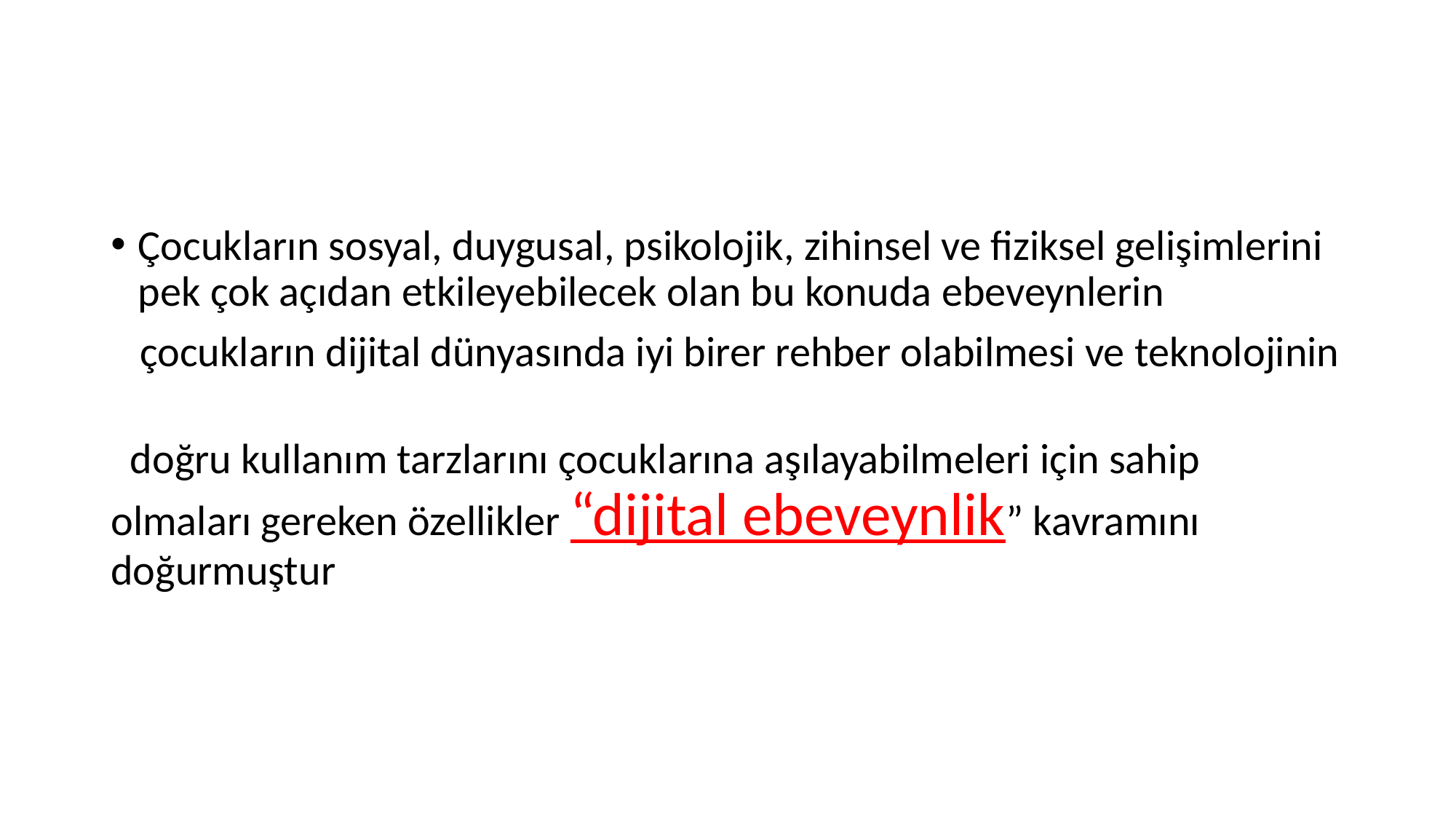

#
Çocukların sosyal, duygusal, psikolojik, zihinsel ve fiziksel gelişimlerini pek çok açıdan etkileyebilecek olan bu konuda ebeveynlerin
   çocukların dijital dünyasında iyi birer rehber olabilmesi ve teknolojinin
  doğru kullanım tarzlarını çocuklarına aşılayabilmeleri için sahip          olmaları gereken özellikler “dijital ebeveynlik” kavramını doğurmuştur